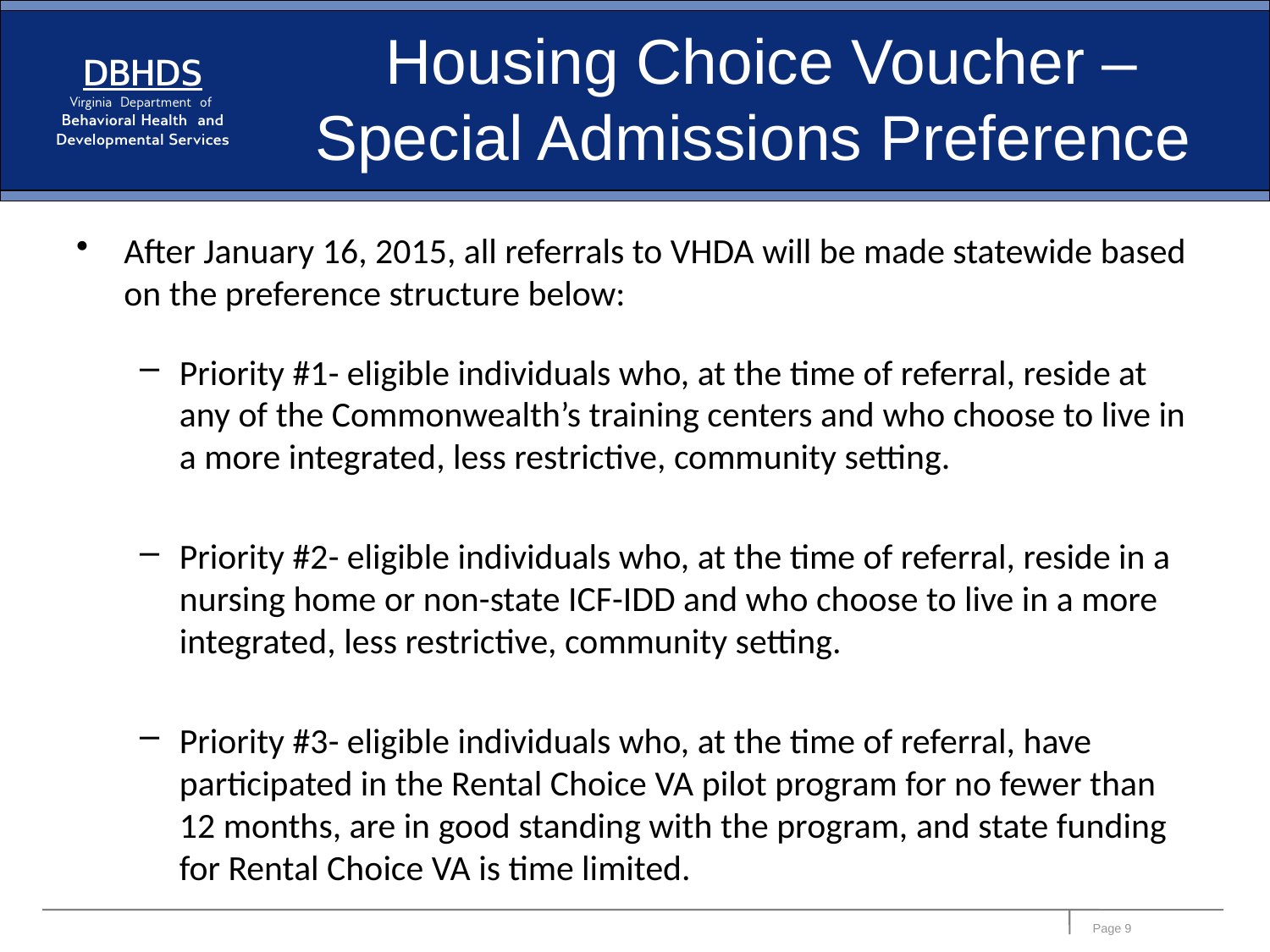

# Housing Choice Voucher – Special Admissions Preference
After January 16, 2015, all referrals to VHDA will be made statewide based on the preference structure below:

Priority #1- eligible individuals who, at the time of referral, reside at any of the Commonwealth’s training centers and who choose to live in a more integrated, less restrictive, community setting.

Priority #2- eligible individuals who, at the time of referral, reside in a nursing home or non-state ICF-IDD and who choose to live in a more integrated, less restrictive, community setting.

Priority #3- eligible individuals who, at the time of referral, have participated in the Rental Choice VA pilot program for no fewer than 12 months, are in good standing with the program, and state funding for Rental Choice VA is time limited.